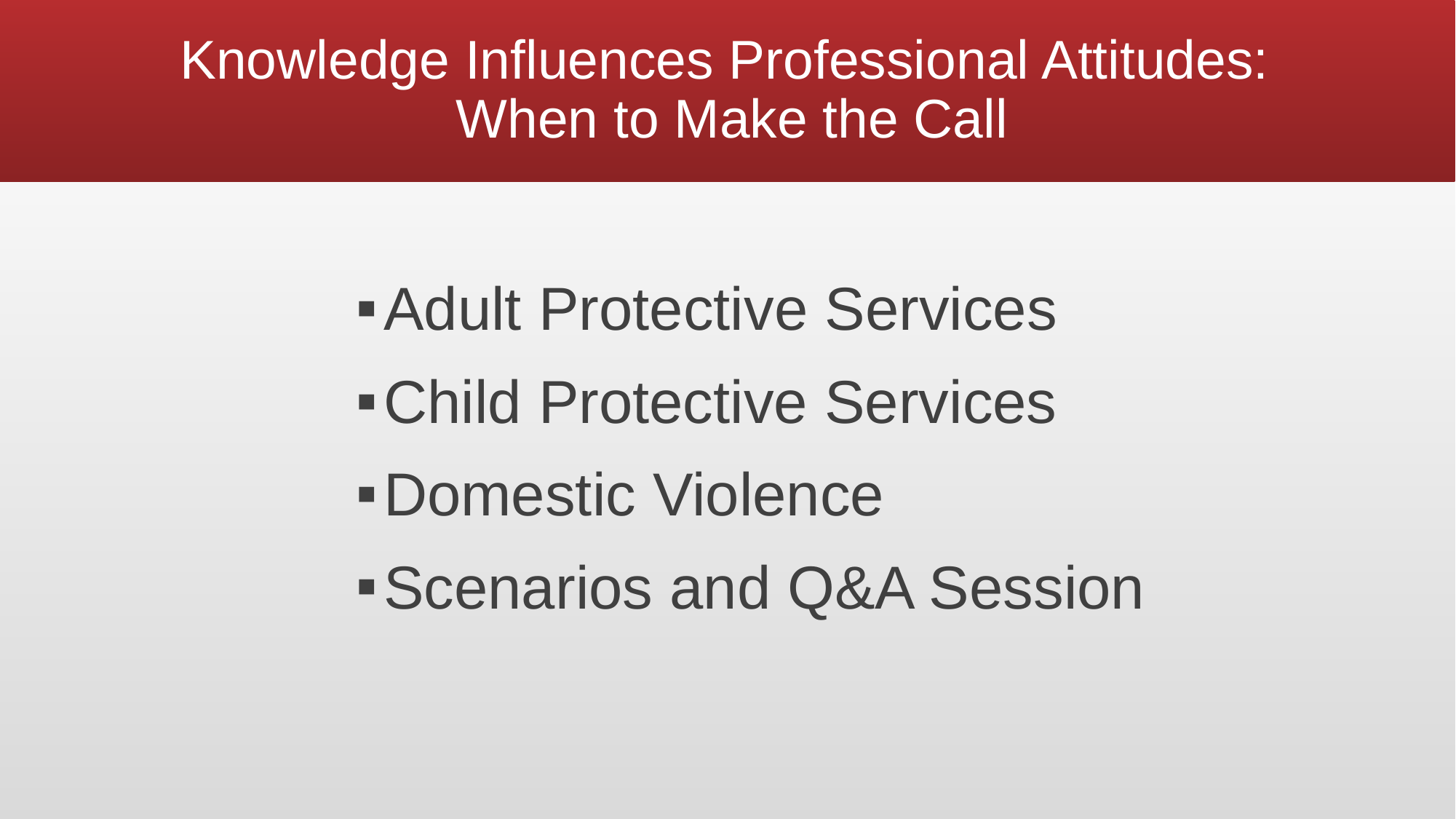

# Knowledge Influences Professional Attitudes: When to Make the Call
Adult Protective Services
Child Protective Services
Domestic Violence
Scenarios and Q&A Session